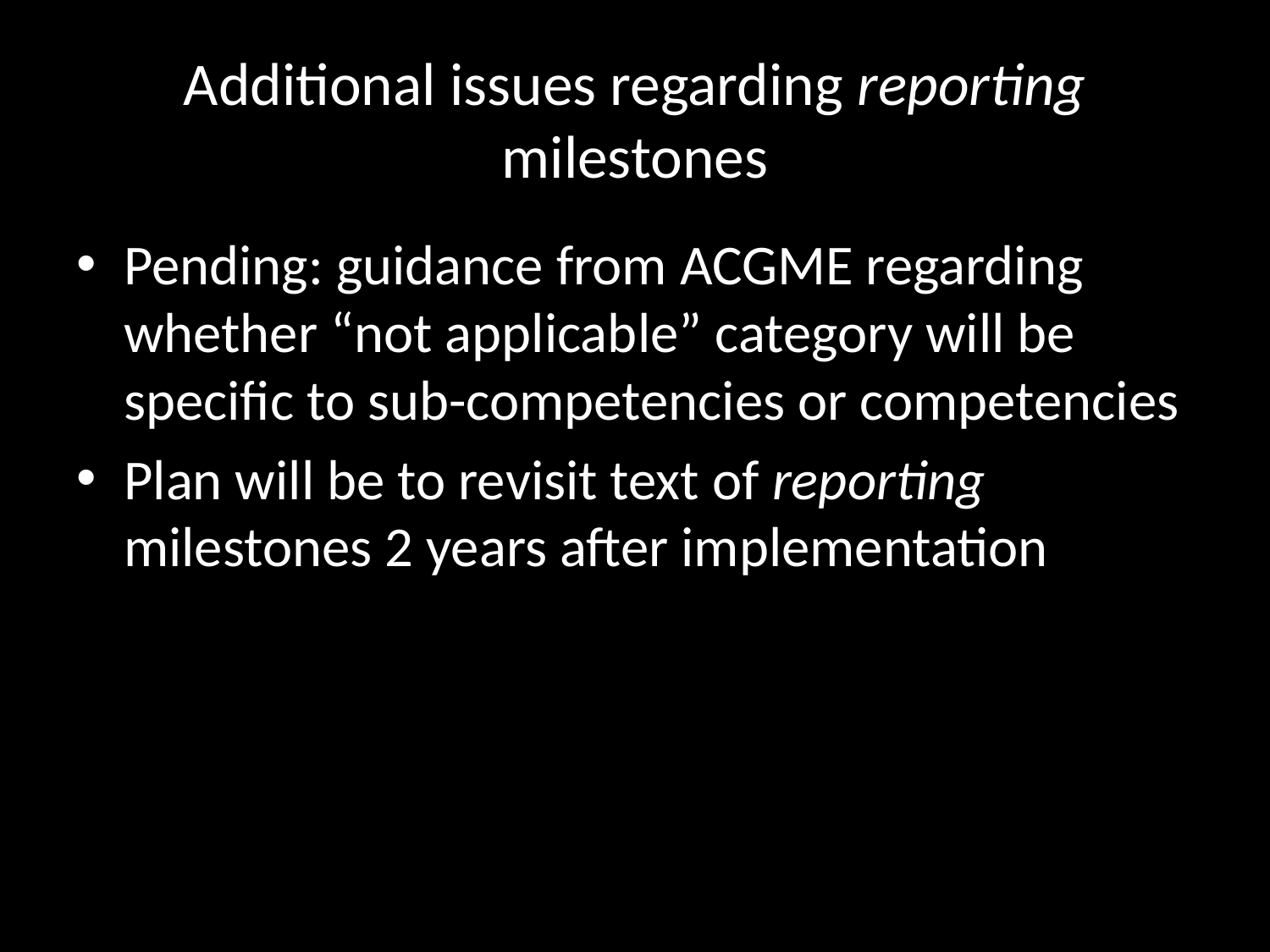

# Additional issues regarding reporting milestones
Pending: guidance from ACGME regarding whether “not applicable” category will be specific to sub-competencies or competencies
Plan will be to revisit text of reporting milestones 2 years after implementation